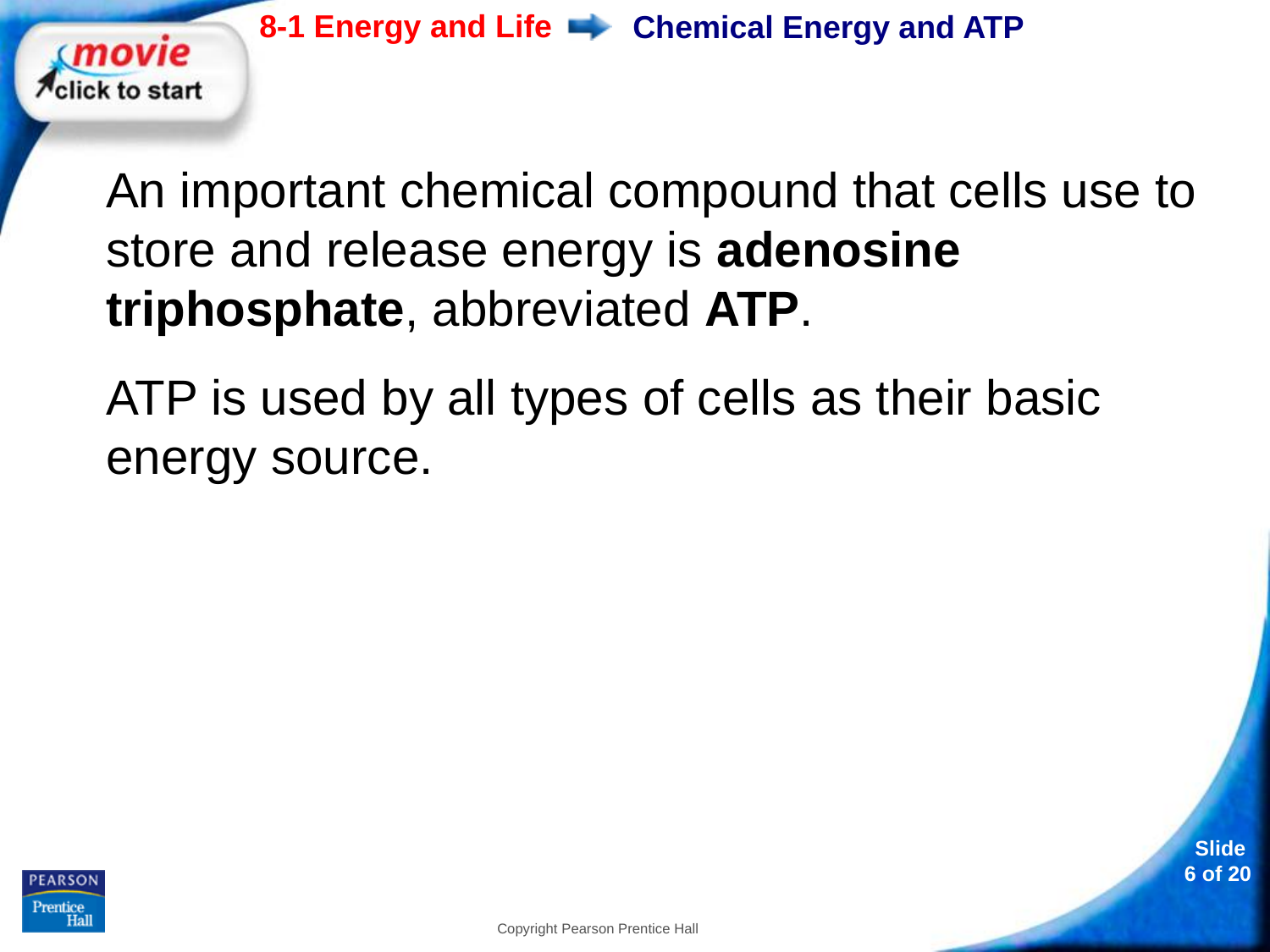

# Chemical Energy and ATP
An important chemical compound that cells use to store and release energy is adenosine triphosphate, abbreviated ATP.
ATP is used by all types of cells as their basic energy source.
Copyright Pearson Prentice Hall